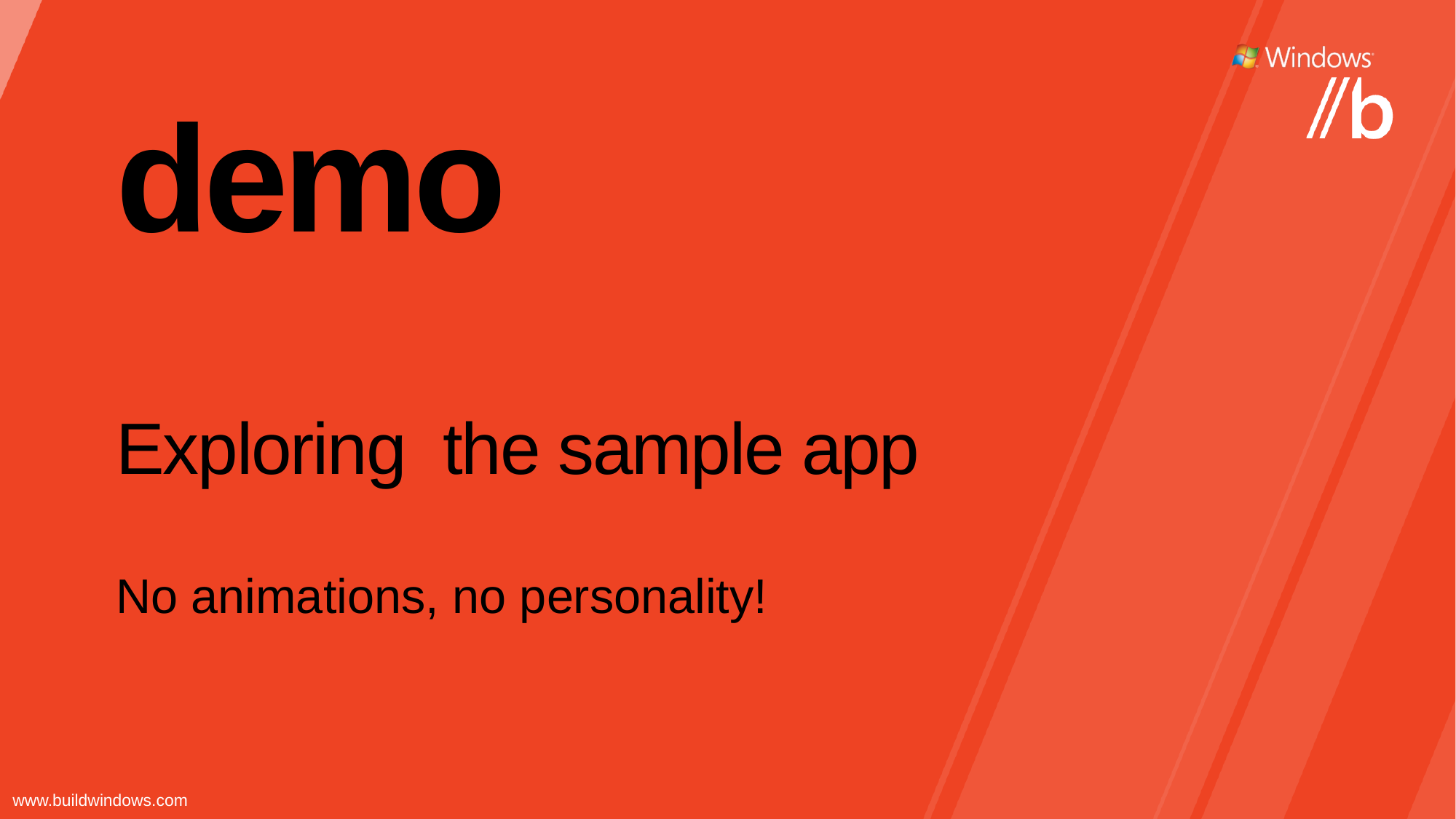

demo
# Exploring  the sample app
No animations, no personality!